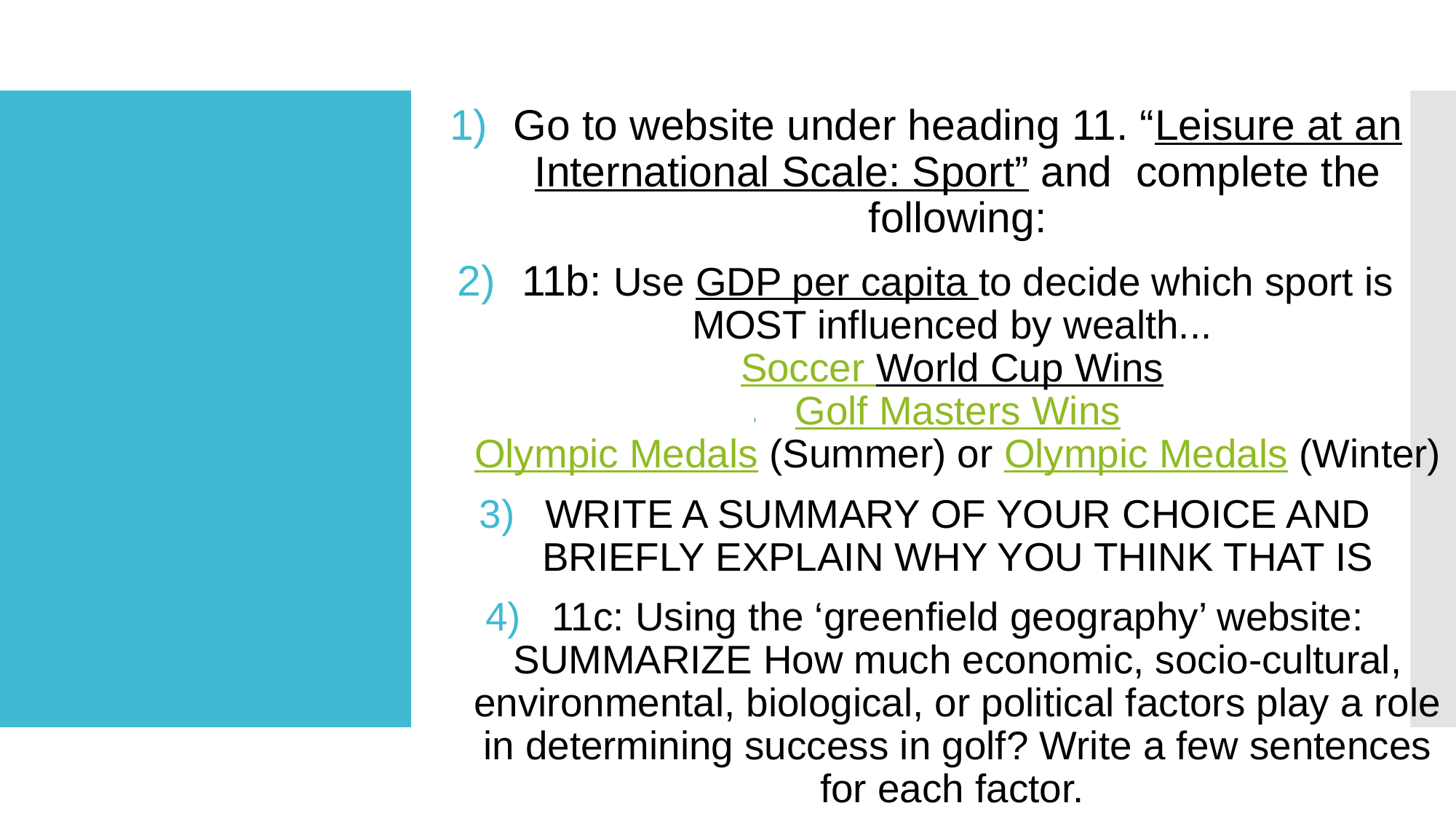

Go to website under heading 11. “Leisure at an International Scale: Sport” and  complete the following:
11b: Use GDP per capita to decide which sport is MOST influenced by wealth... 
Soccer World Cup Wins 
Golf Masters Wins
Olympic Medals (Summer) or Olympic Medals (Winter)
WRITE A SUMMARY OF YOUR CHOICE AND BRIEFLY EXPLAIN WHY YOU THINK THAT IS
11c: Using the ‘greenfield geography’ website: SUMMARIZE How much economic, socio-cultural, environmental, biological, or political factors play a role in determining success in golf? Write a few sentences for each factor.